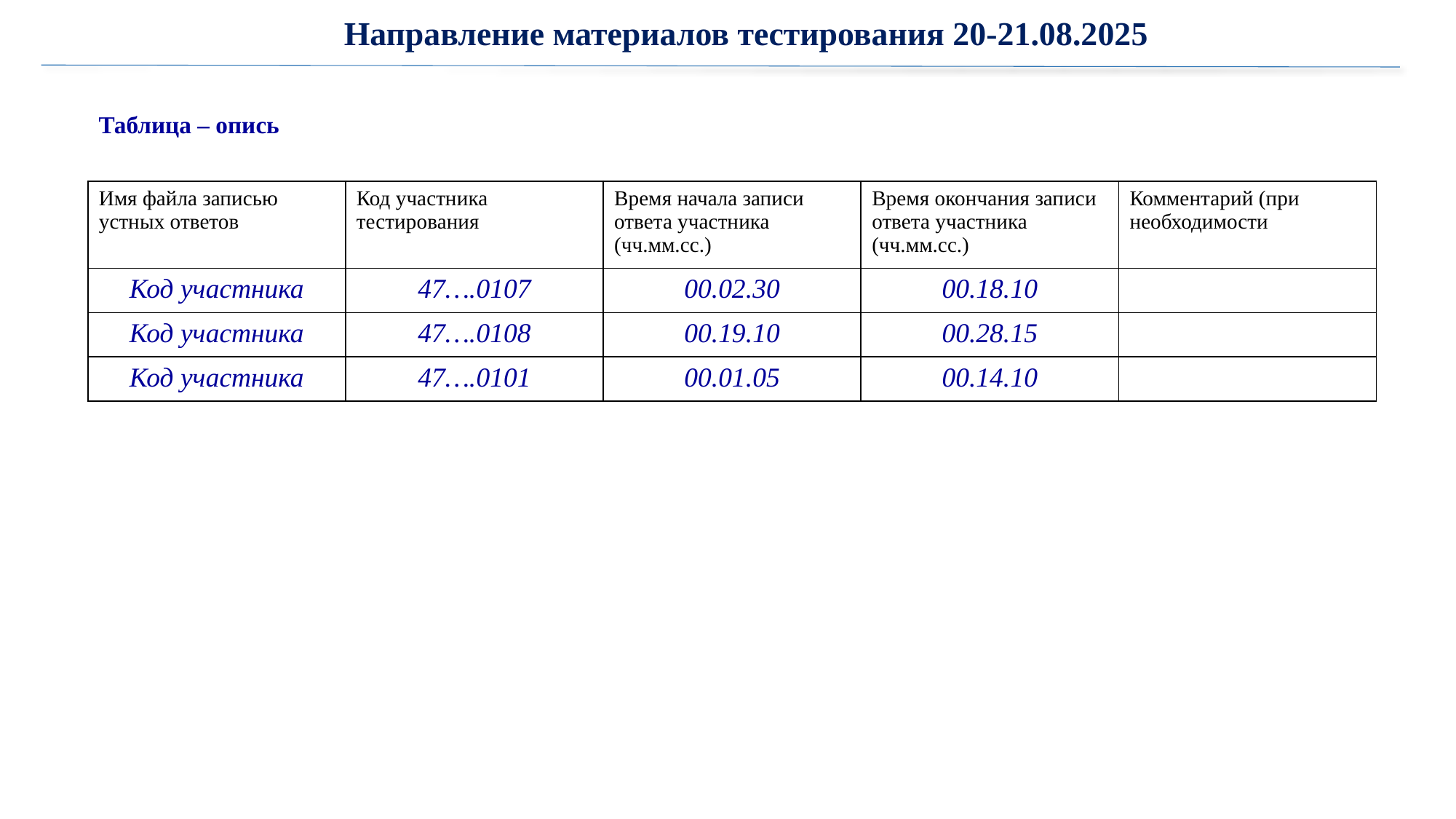

Направление материалов тестирования 20-21.08.2025
Таблица – опись
| Имя файла записью устных ответов | Код участника тестирования | Время начала записи ответа участника (чч.мм.сс.) | Время окончания записи ответа участника (чч.мм.сс.) | Комментарий (при необходимости |
| --- | --- | --- | --- | --- |
| Код участника | 47….0107 | 00.02.30 | 00.18.10 |  |
| Код участника | 47….0108 | 00.19.10 | 00.28.15 |  |
| Код участника | 47….0101 | 00.01.05 | 00.14.10 |  |